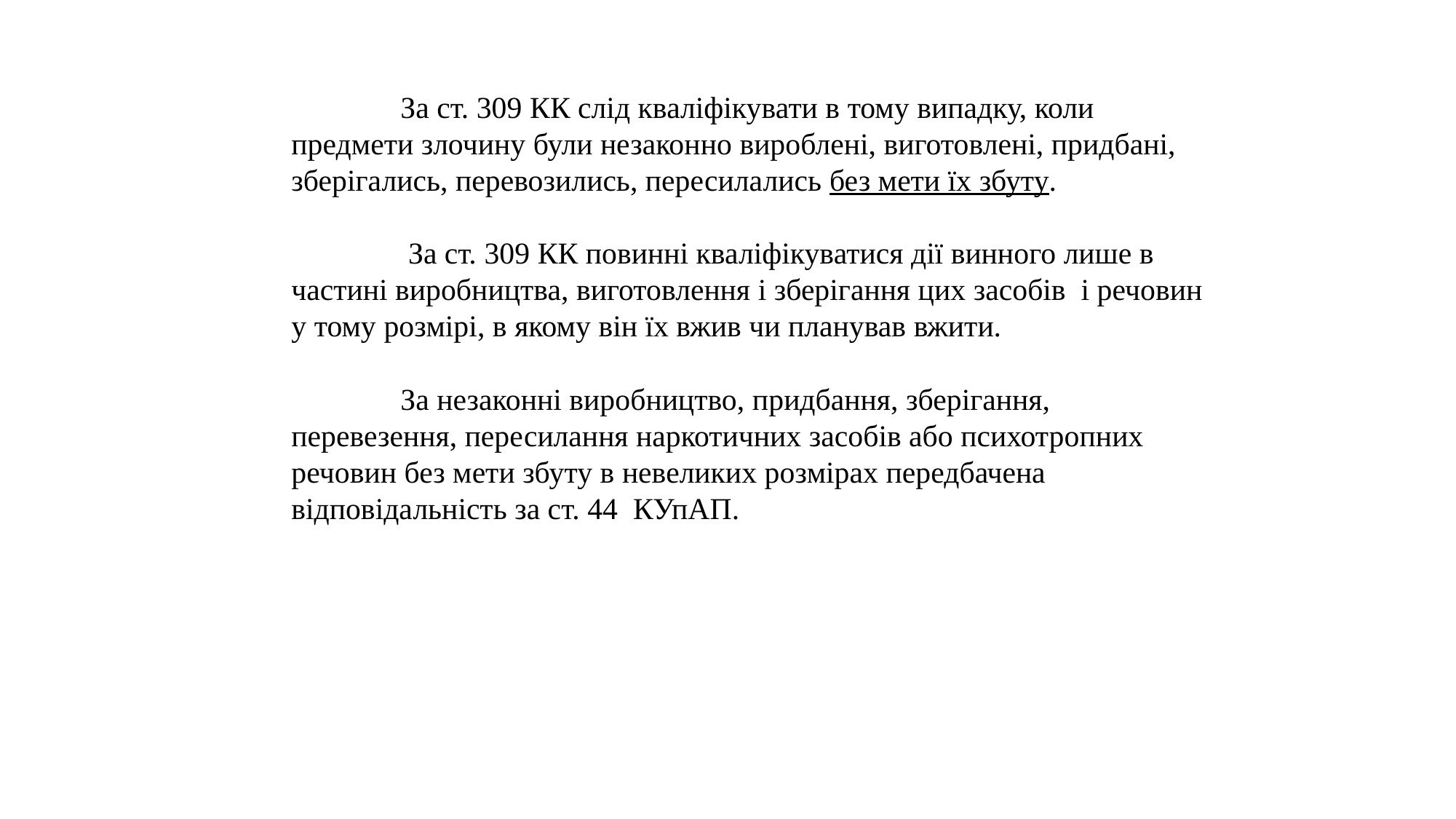

За ст. 309 КК слід кваліфікувати в тому випадку, коли предмети злочину були незаконно вироблені, виготовлені, придбані, зберігались, перевозились, пересилались без мети їх збуту.

	 За ст. 309 КК повинні кваліфікуватися дії винного лише в частині виробництва, виготовлення і зберігання цих засобів  і речовин у тому розмірі, в якому він їх вжив чи планував вжити.

	За незаконні виробництво, придбання, зберігання, перевезення, пересилання наркотичних засобів або психотропних речовин без мети збуту в невеликих розмірах передбачена відповідальність за ст. 44  КУпАП.